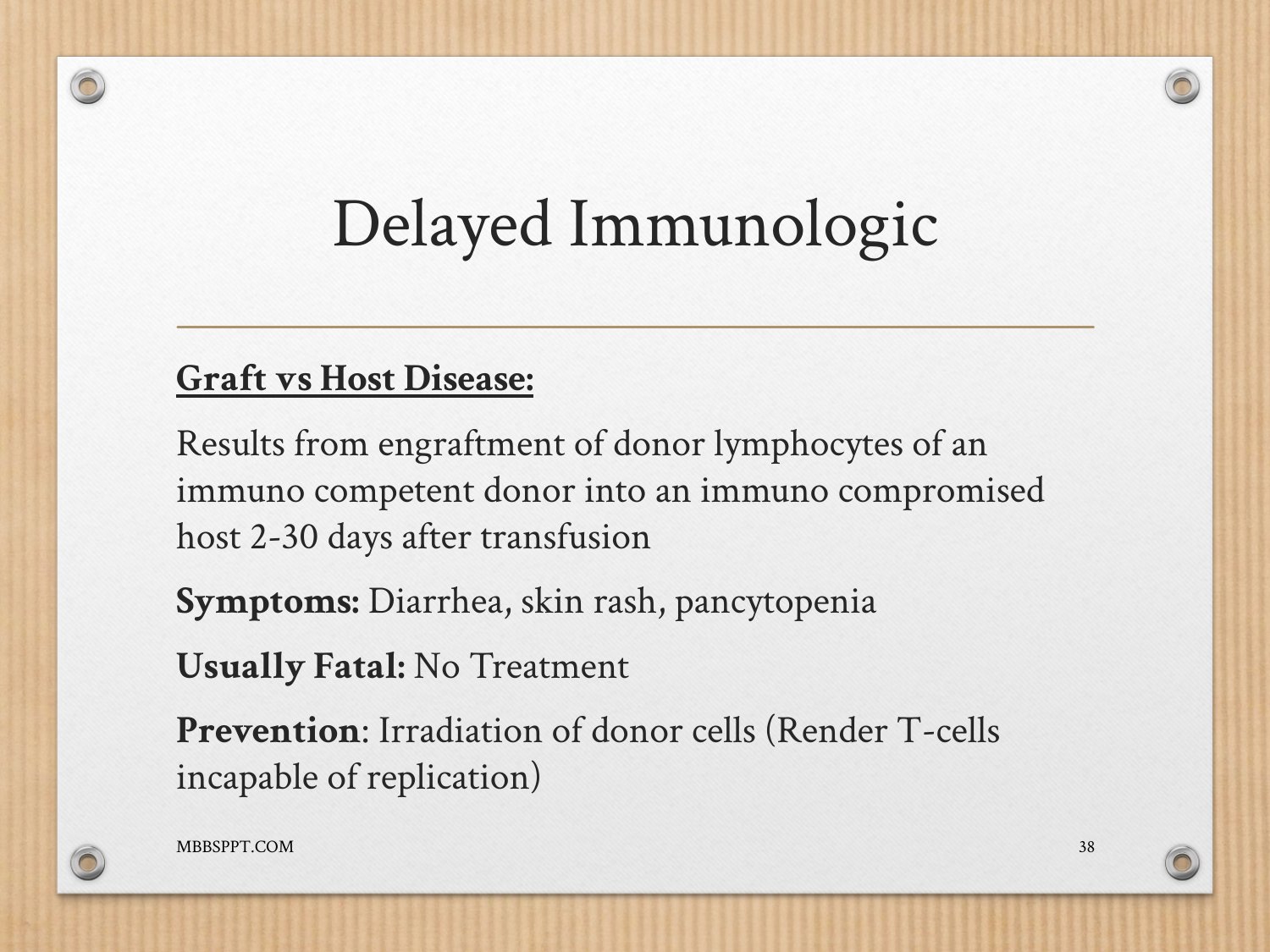

# Delayed Immunologic
Graft vs Host Disease:
Results from engraftment of donor lymphocytes of an immuno competent donor into an immuno compromised host 2-30 days after transfusion
Symptoms: Diarrhea, skin rash, pancytopenia
Usually Fatal: No Treatment
Prevention: Irradiation of donor cells (Render T-cells incapable of replication)

MBBSPPT.COM
38